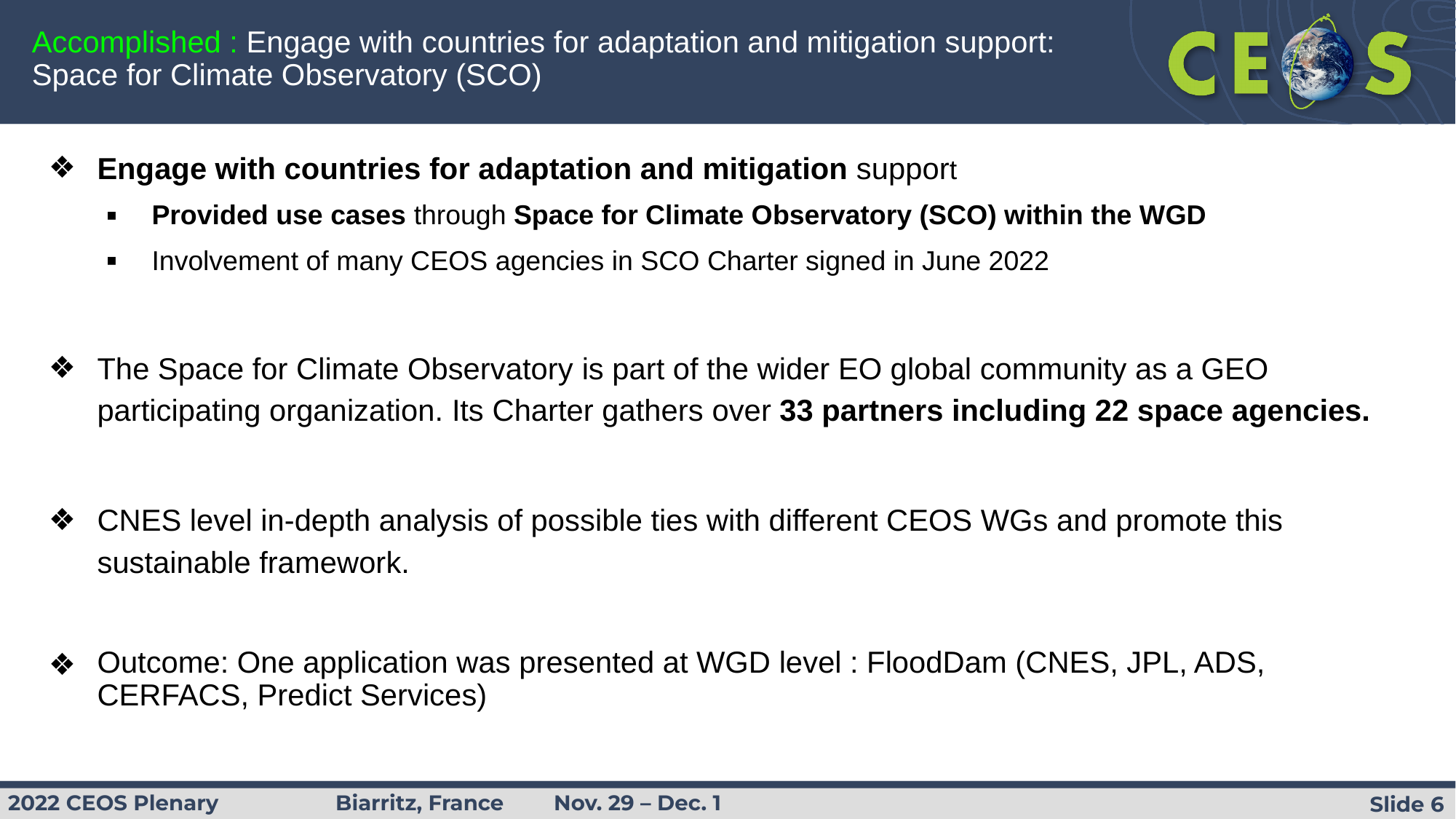

# Accomplished : Engage with countries for adaptation and mitigation support: Space for Climate Observatory (SCO)
Engage with countries for adaptation and mitigation support
Provided use cases through Space for Climate Observatory (SCO) within the WGD
Involvement of many CEOS agencies in SCO Charter signed in June 2022

The Space for Climate Observatory is part of the wider EO global community as a GEO participating organization. Its Charter gathers over 33 partners including 22 space agencies.

CNES level in-depth analysis of possible ties with different CEOS WGs and promote this sustainable framework.

Outcome: One application was presented at WGD level : FloodDam (CNES, JPL, ADS, CERFACS, Predict Services)